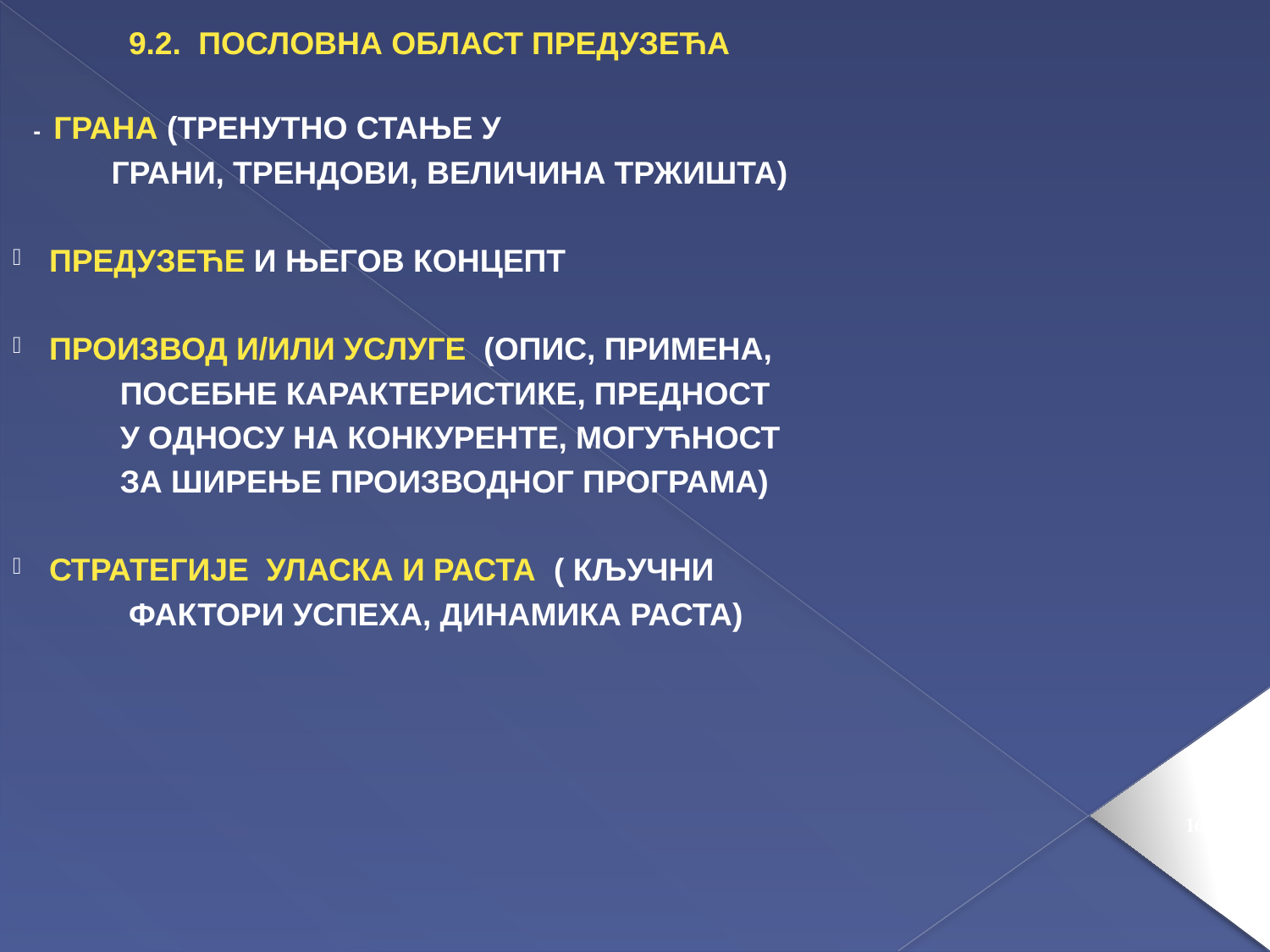

9.2.  ПОСЛОВНА ОБЛАСТ ПРЕДУЗЕЋА

-  ГРАНА (ТРЕНУТНО СТАЊЕ У
         ГРАНИ, ТРЕНДОВИ, ВЕЛИЧИНА ТРЖИШТА)

ПРЕДУЗЕЋЕ И ЊЕГОВ КОНЦЕПТ

ПРОИЗВОД И/ИЛИ УСЛУГЕ  (ОПИС, ПРИМЕНА,
          ПОСЕБНЕ КАРАКТЕРИСТИКЕ, ПРЕДНОСТ
          У ОДНОСУ НА КОНКУРЕНТЕ, МОГУЋНОСТ
          ЗА ШИРЕЊЕ ПРОИЗВОДНОГ ПРОГРАМА)

СТРАТЕГИЈЕ  УЛАСКА И РАСТА  ( КЉУЧНИ
           ФАКТОРИ УСПЕХА, ДИНАМИКА РАСТА)

162